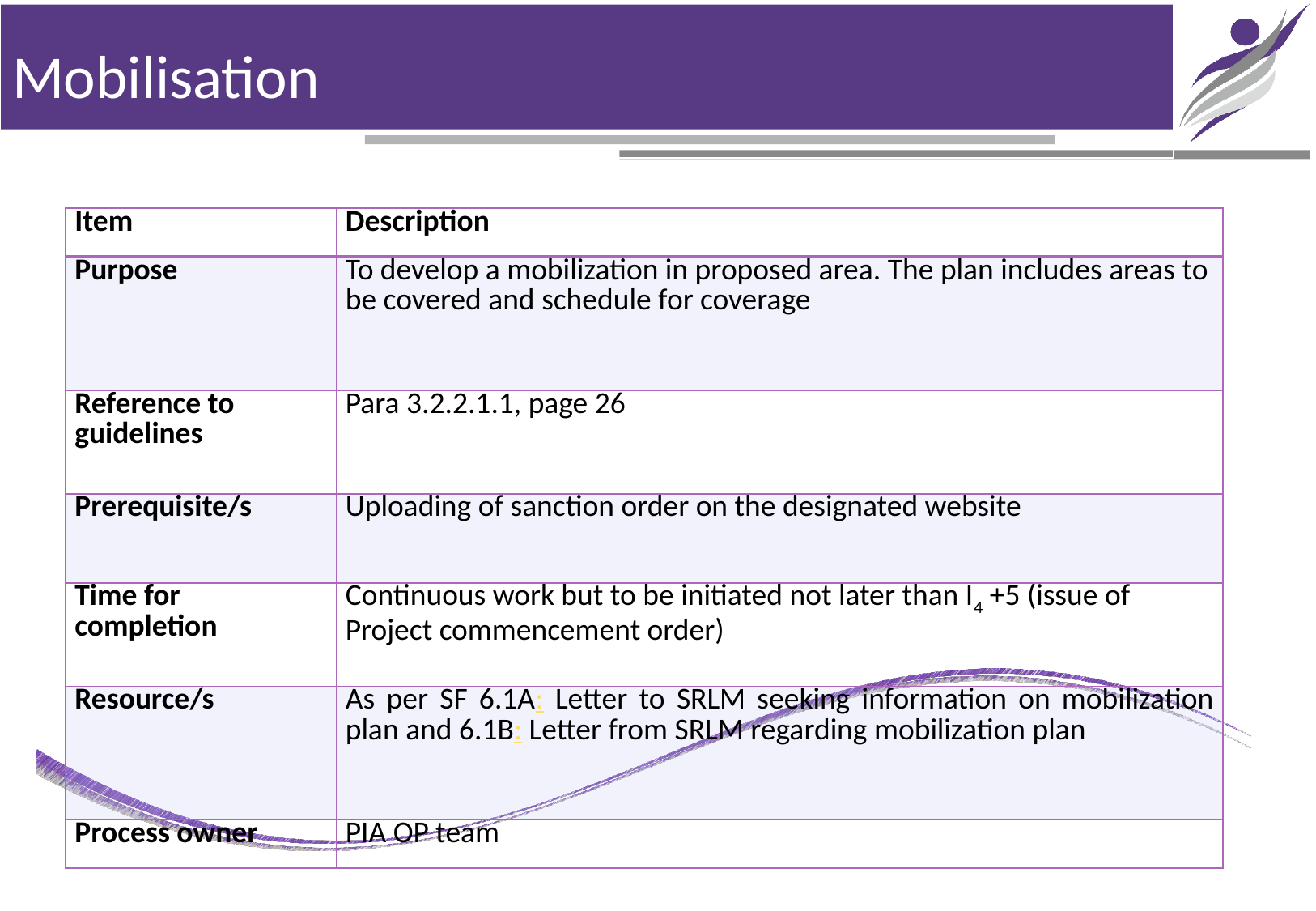

# Mobilisation

| Item | Description |
| --- | --- |
| Purpose | To develop a mobilization in proposed area. The plan includes areas to be covered and schedule for coverage |
| Reference to guidelines | Para 3.2.2.1.1, page 26 |
| Prerequisite/s | Uploading of sanction order on the designated website |
| Time for completion | Continuous work but to be initiated not later than I4 +5 (issue of Project commencement order) |
| Resource/s | As per SF 6.1A: Letter to SRLM seeking information on mobilization plan and 6.1B: Letter from SRLM regarding mobilization plan |
| Process owner | PIA OP team |